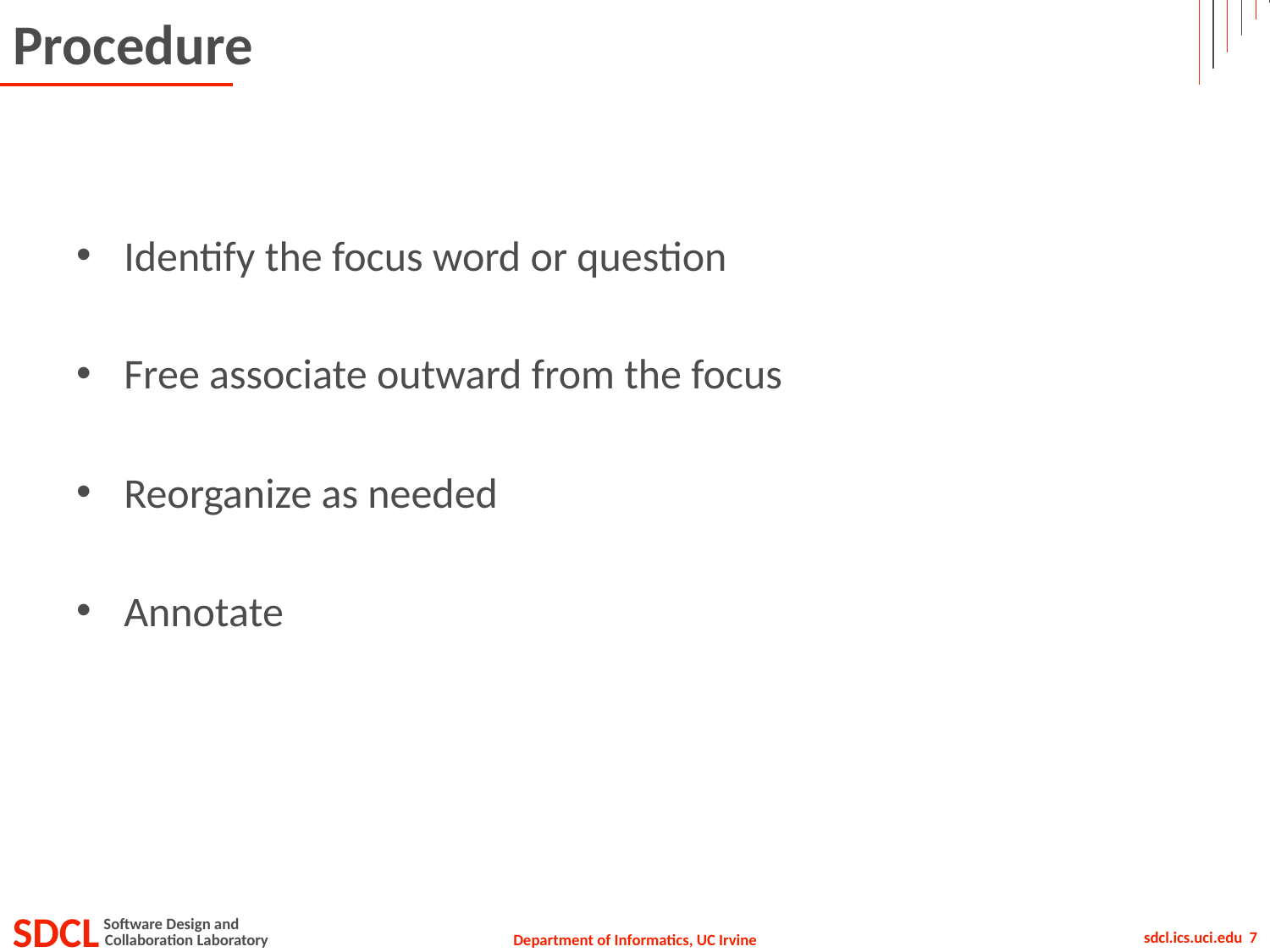

# Procedure
Identify the focus word or question

Free associate outward from the focus

Reorganize as needed

Annotate